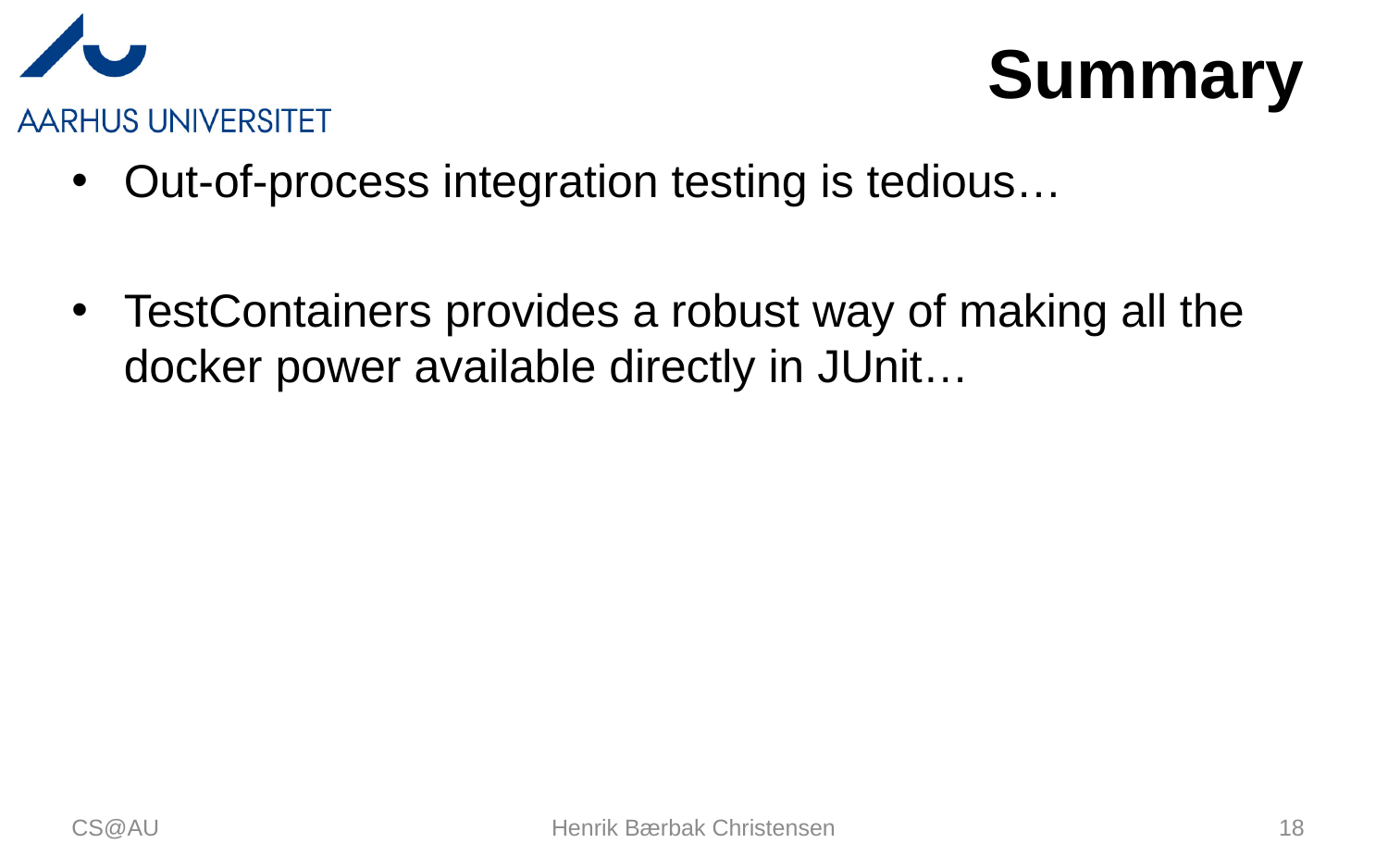

# Summary
Out-of-process integration testing is tedious…

TestContainers provides a robust way of making all the docker power available directly in JUnit…
CS@AU
Henrik Bærbak Christensen
18